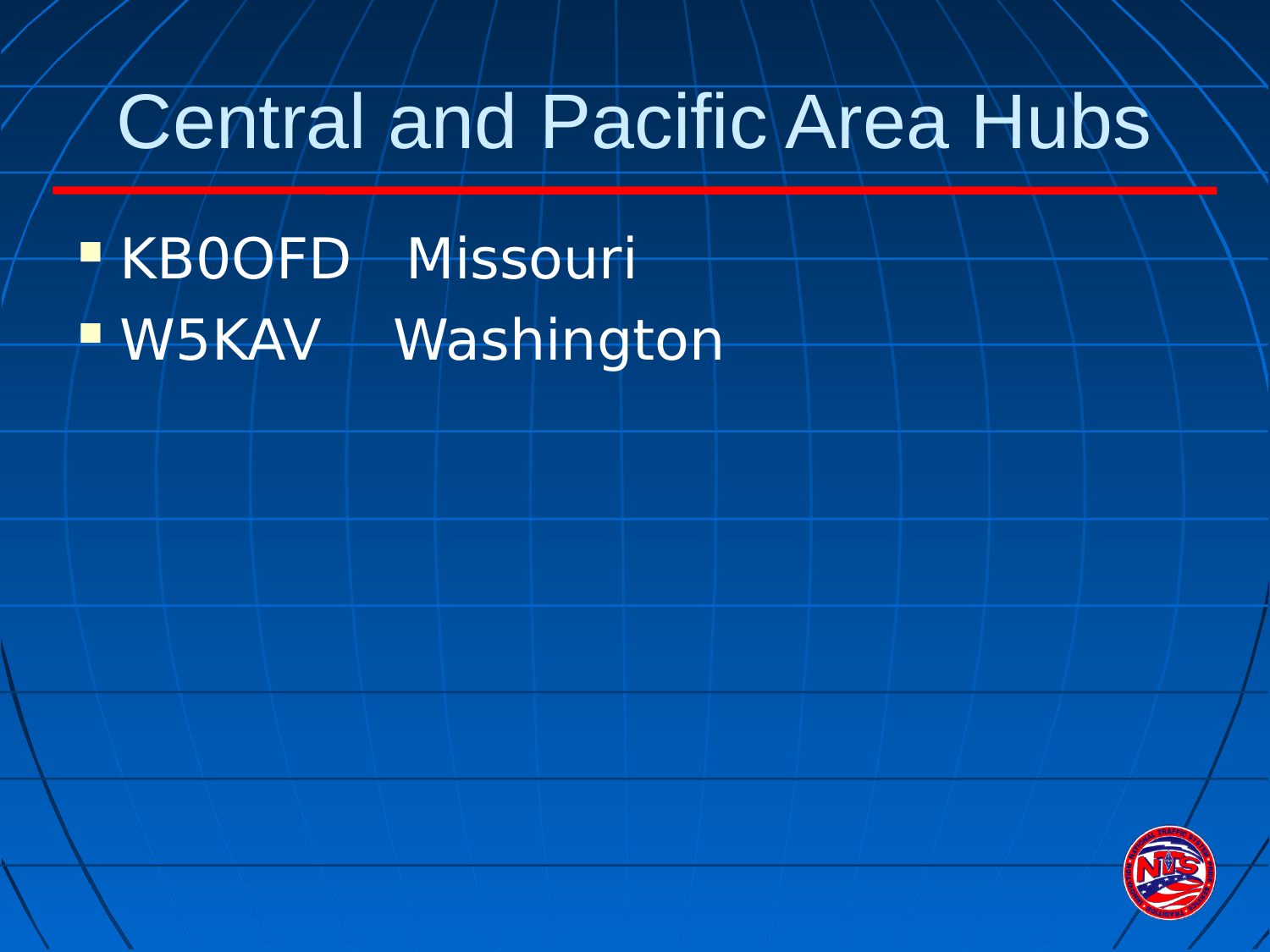

Central and Pacific Area Hubs
KB0OFD   Missouri
W5KAV    Washington